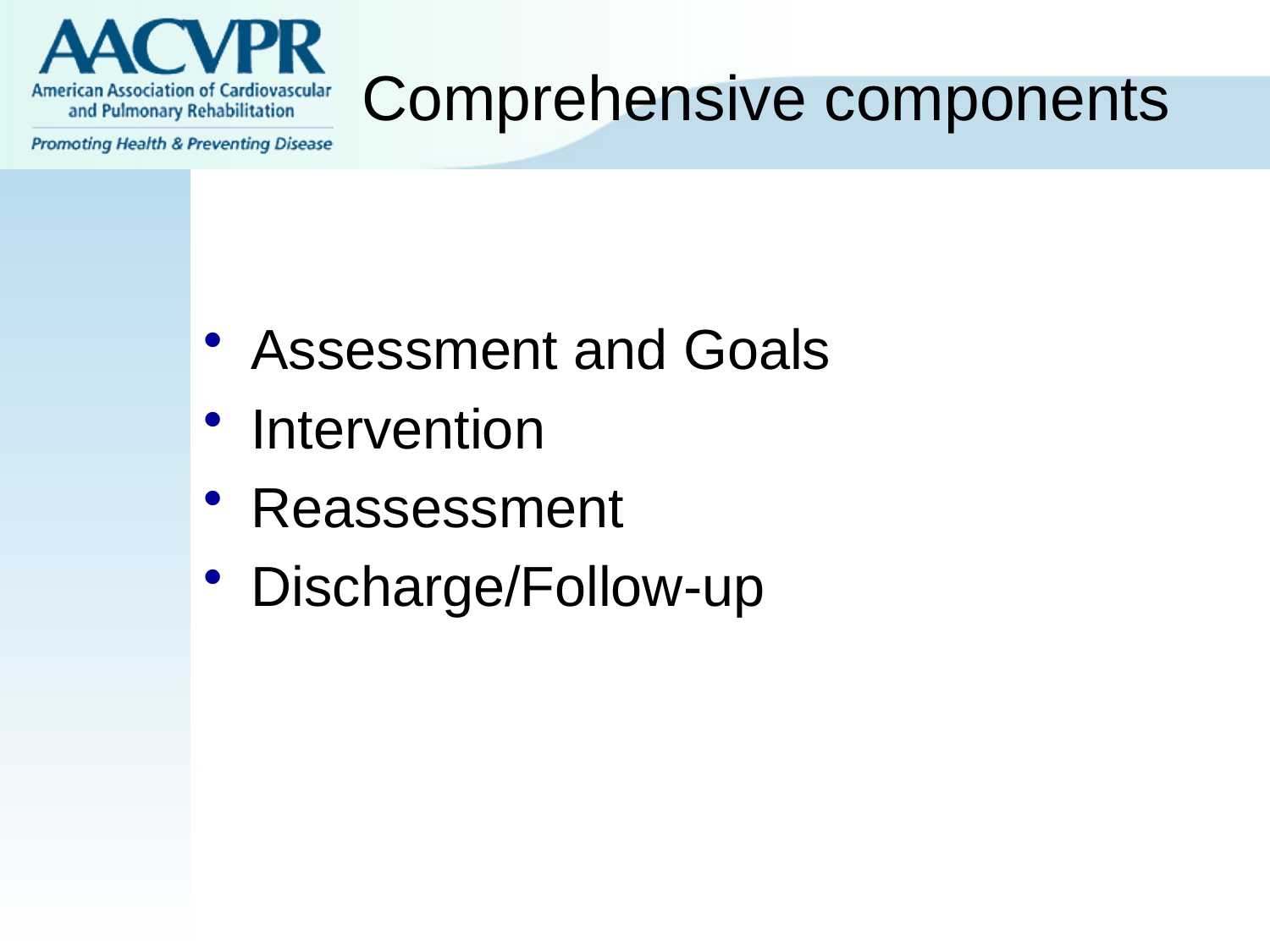

# Comprehensive components
Assessment and Goals
Intervention
Reassessment
Discharge/Follow-up